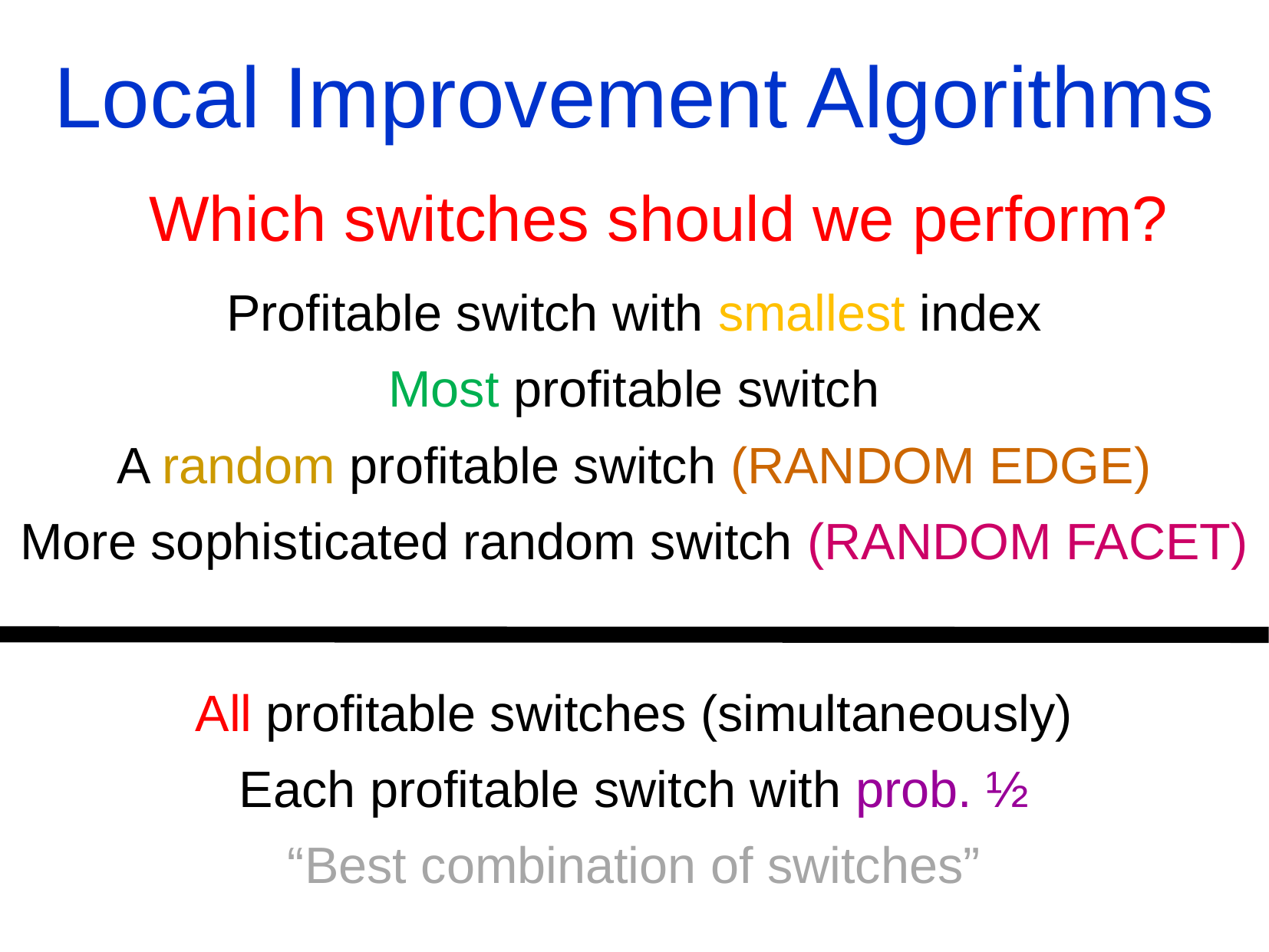

Local Improvement Algorithms
Which switches should we perform?
Profitable switch with smallest index
Most profitable switch
A random profitable switch (RANDOM EDGE)
More sophisticated random switch (RANDOM FACET)
All profitable switches (simultaneously)
Each profitable switch with prob. ½
“Best combination of switches”